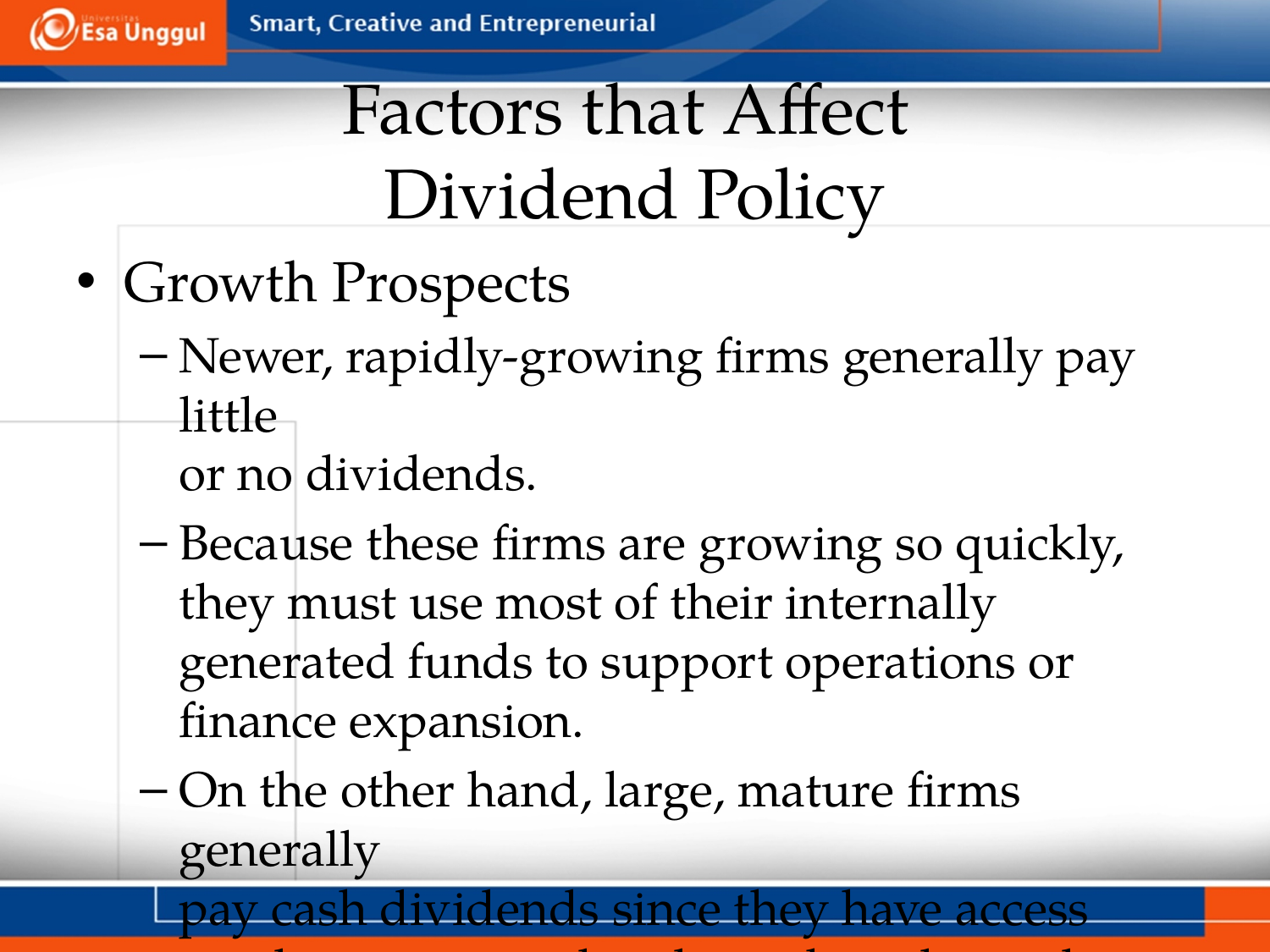

# Factors that Affect Dividend Policy
Growth Prospects
Newer, rapidly-growing firms generally pay little
or no dividends.
Because these firms are growing so quickly,
they must use most of their internally generated funds to support operations or finance expansion.
On the other hand, large, mature firms generally
pay cash dividends since they have access
to adequate capital and may have limited
investment opportunities.